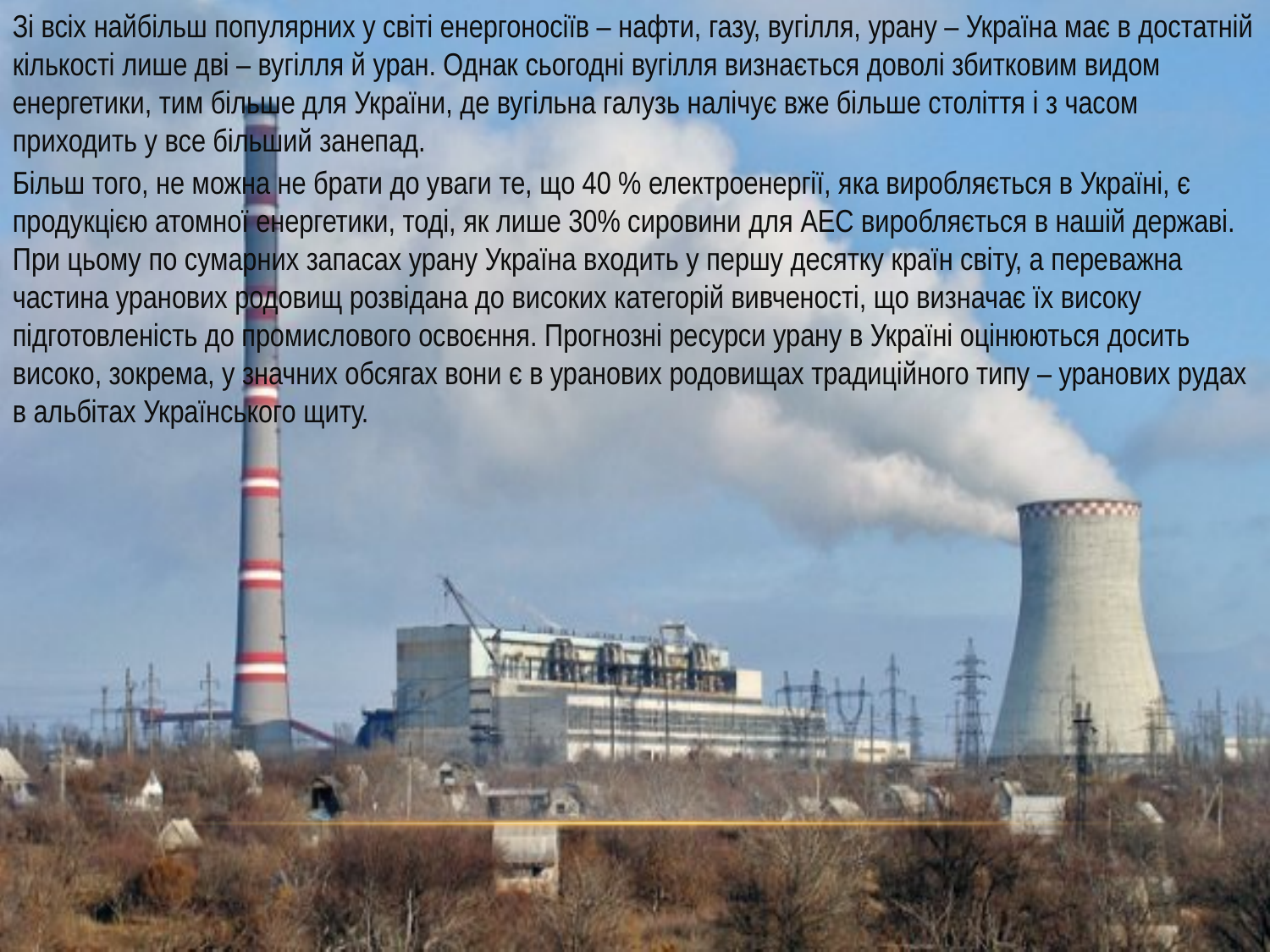

Зі всіх найбільш популярних у світі енергоносіїв – нафти, газу, вугілля, урану – Україна має в достатній кількості лише дві – вугілля й уран. Однак сьогодні вугілля визнається доволі збитковим видом енергетики, тим більше для України, де вугільна галузь налічує вже більше століття і з часом приходить у все більший занепад.
Більш того, не можна не брати до уваги те, що 40 % електроенергії, яка виробляється в Україні, є продукцією атомної енергетики, тоді, як лише 30% сировини для АЕС виробляється в нашій державі. При цьому по сумарних запасах урану Україна входить у першу десятку країн світу, а переважна частина уранових родовищ розвідана до високих категорій вивченості, що визначає їх високу підготовленість до промислового освоєння. Прогнозні ресурси урану в Україні оцінюються досить високо, зокрема, у значних обсягах вони є в уранових родовищах традиційного типу – уранових рудах в альбітах Українського щиту.